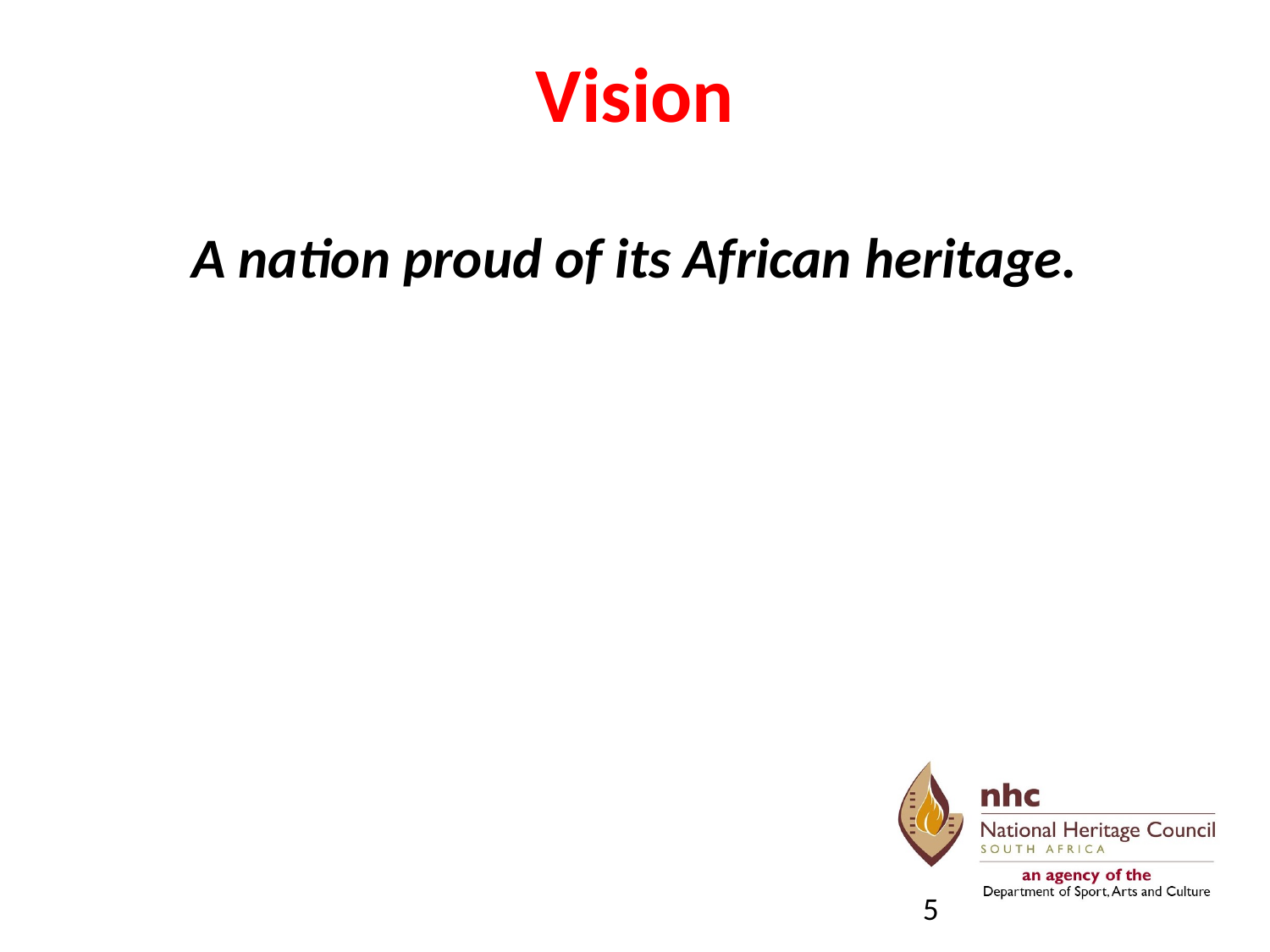

# Vision

A nation proud of its African heritage.

5